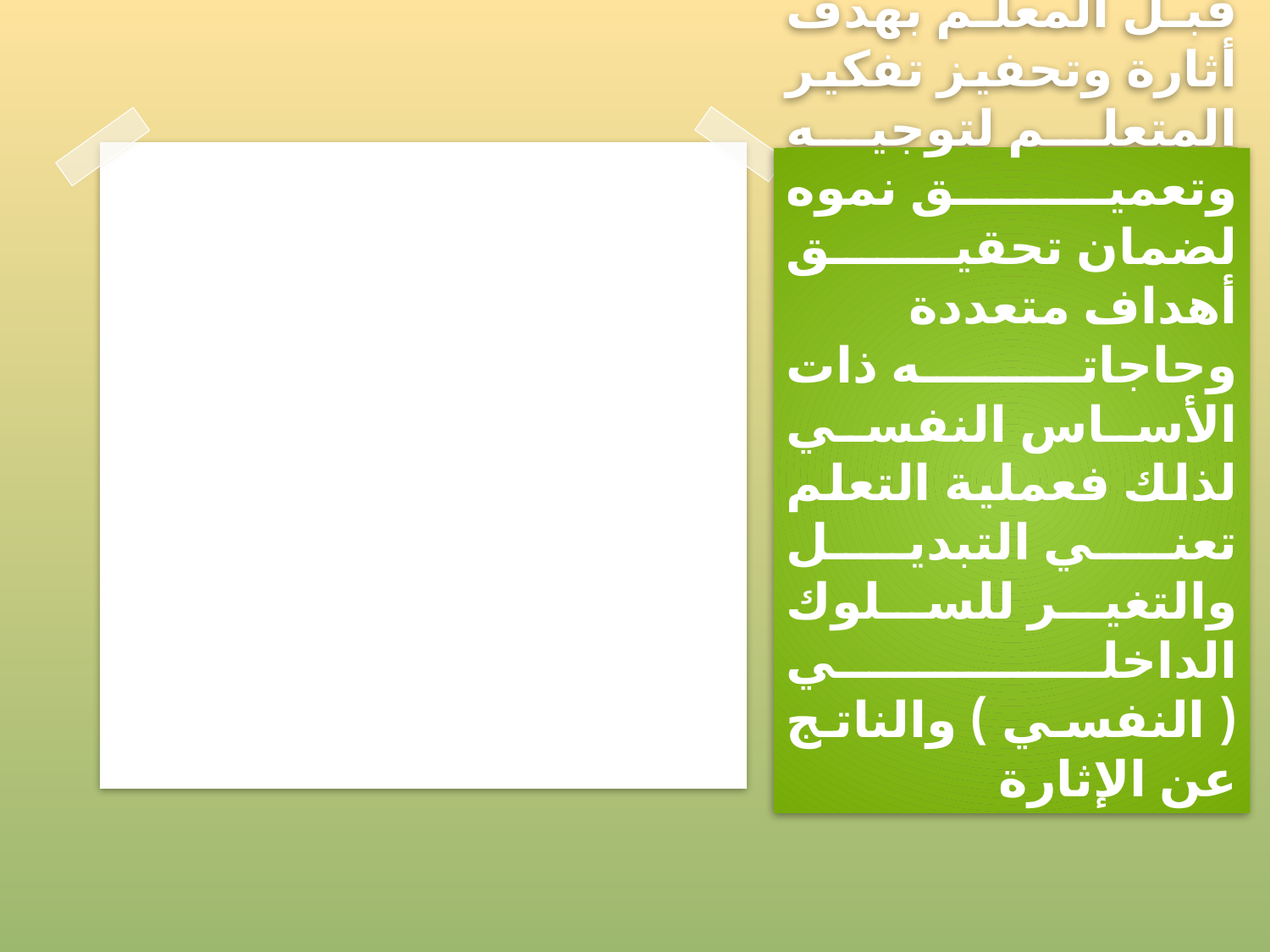

# التعليم فأنه يعني تلك الأنظمة والطرق والأساليب المستخدمة من قبل المعلم بهدف أثارة وتحفيز تفكير المتعلم لتوجيه وتعميق نموه لضمان تحقيق أهداف متعددة وحاجاته ذات الأساس النفسي لذلك فعملية التعلم تعني التبديل والتغير للسلوك الداخلي ( النفسي ) والناتج عن الإثارة